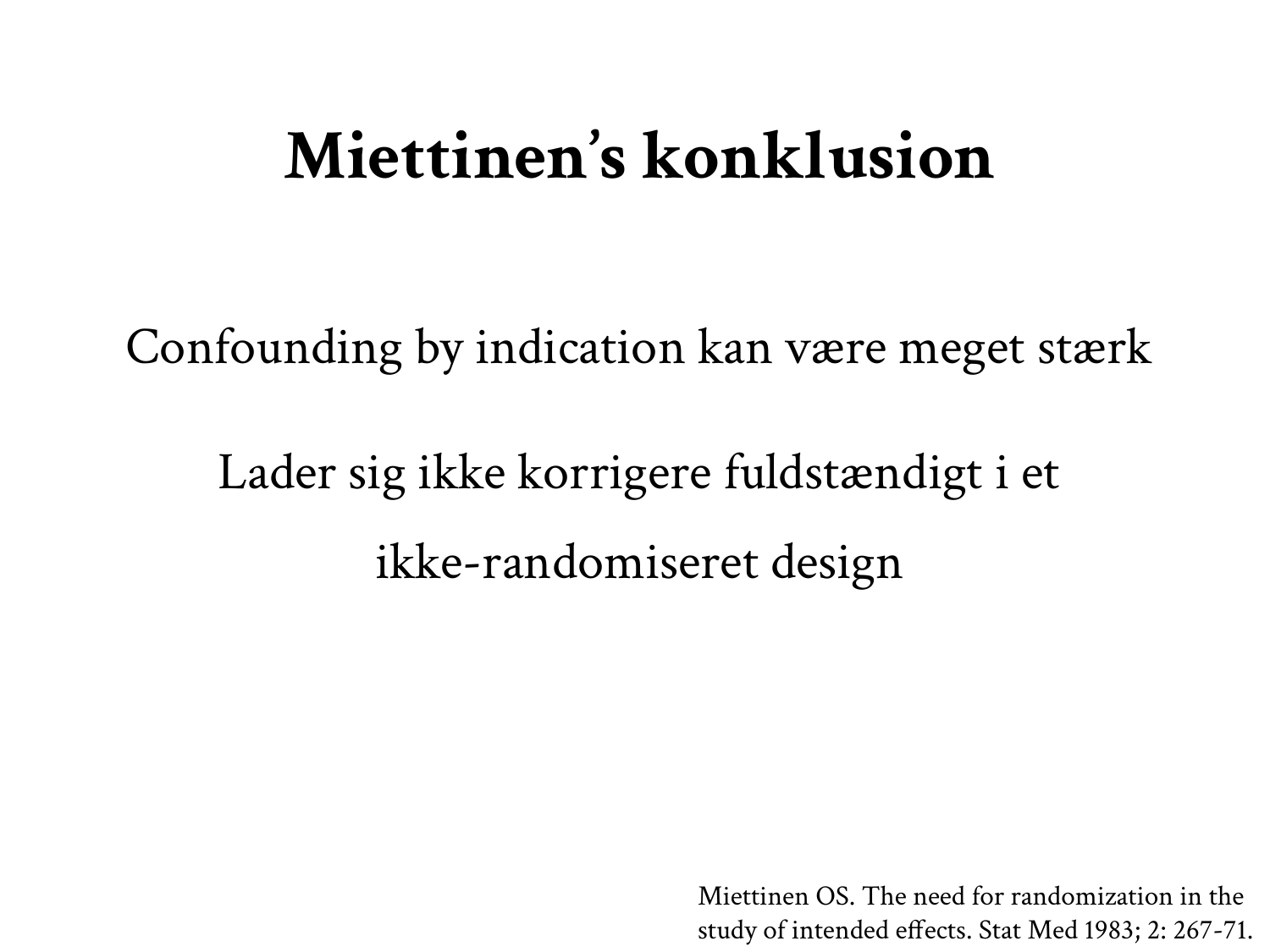

# Miettinen’s konklusion
Confounding by indication kan være meget stærk

Lader sig ikke korrigere fuldstændigt i et
ikke-randomiseret design

Miettinen OS. The need for randomization in the
study of intended effects. Stat Med 1983; 2: 267-71.